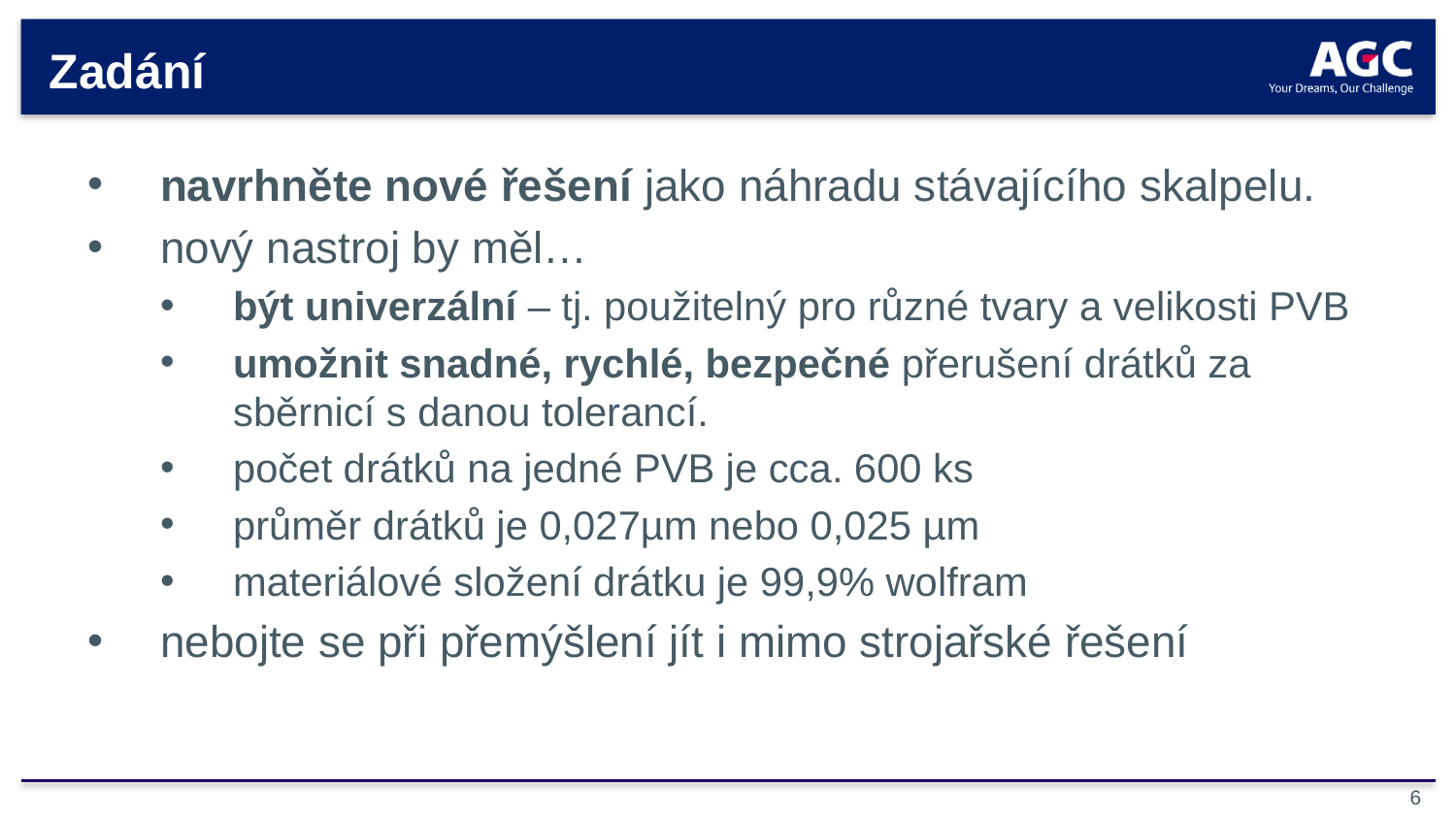

# Zadání
navrhněte nové řešení jako náhradu stávajícího skalpelu.
nový nastroj by měl…
být univerzální – tj. použitelný pro různé tvary a velikosti PVB
umožnit snadné, rychlé, bezpečné přerušení drátků za sběrnicí s danou tolerancí.
počet drátků na jedné PVB je cca. 600 ks
průměr drátků je 0,027µm nebo 0,025 µm
materiálové složení drátku je 99,9% wolfram
nebojte se při přemýšlení jít i mimo strojařské řešení
6
6